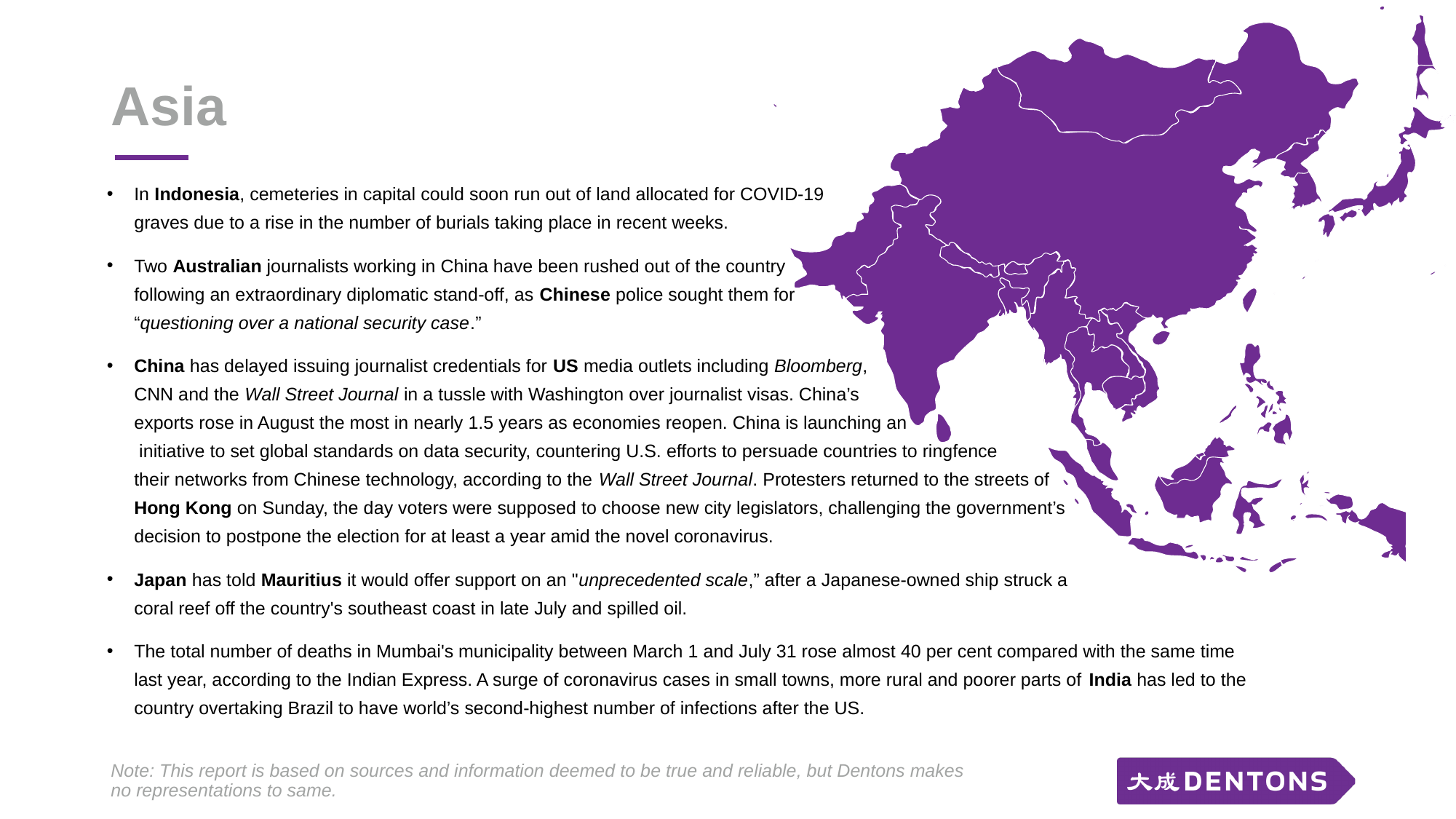

# Asia

In Indonesia, cemeteries in capital could soon run out of land allocated for COVID-19
graves due to a rise in the number of burials taking place in recent weeks.
Two Australian journalists working in China have been rushed out of the country
following an extraordinary diplomatic stand-off, as Chinese police sought them for
“questioning over a national security case.”
China has delayed issuing journalist credentials for US media outlets including Bloomberg,
CNN and the Wall Street Journal in a tussle with Washington over journalist visas. China’s
exports rose in August the most in nearly 1.5 years as economies reopen. China is launching an
 initiative to set global standards on data security, countering U.S. efforts to persuade countries to ringfence
their networks from Chinese technology, according to the Wall Street Journal. Protesters returned to the streets of
Hong Kong on Sunday, the day voters were supposed to choose new city legislators, challenging the government’s
decision to postpone the election for at least a year amid the novel coronavirus.
Japan has told Mauritius it would offer support on an "unprecedented scale,” after a Japanese-owned ship struck a
coral reef off the country's southeast coast in late July and spilled oil.
The total number of deaths in Mumbai's municipality between March 1 and July 31 rose almost 40 per cent compared with the same time last year, according to the Indian Express. A surge of coronavirus cases in small towns, more rural and poorer parts of India has led to the country overtaking Brazil to have world’s second-highest number of infections after the US.

Note: This report is based on sources and information deemed to be true and reliable, but Dentons makes no representations to same.